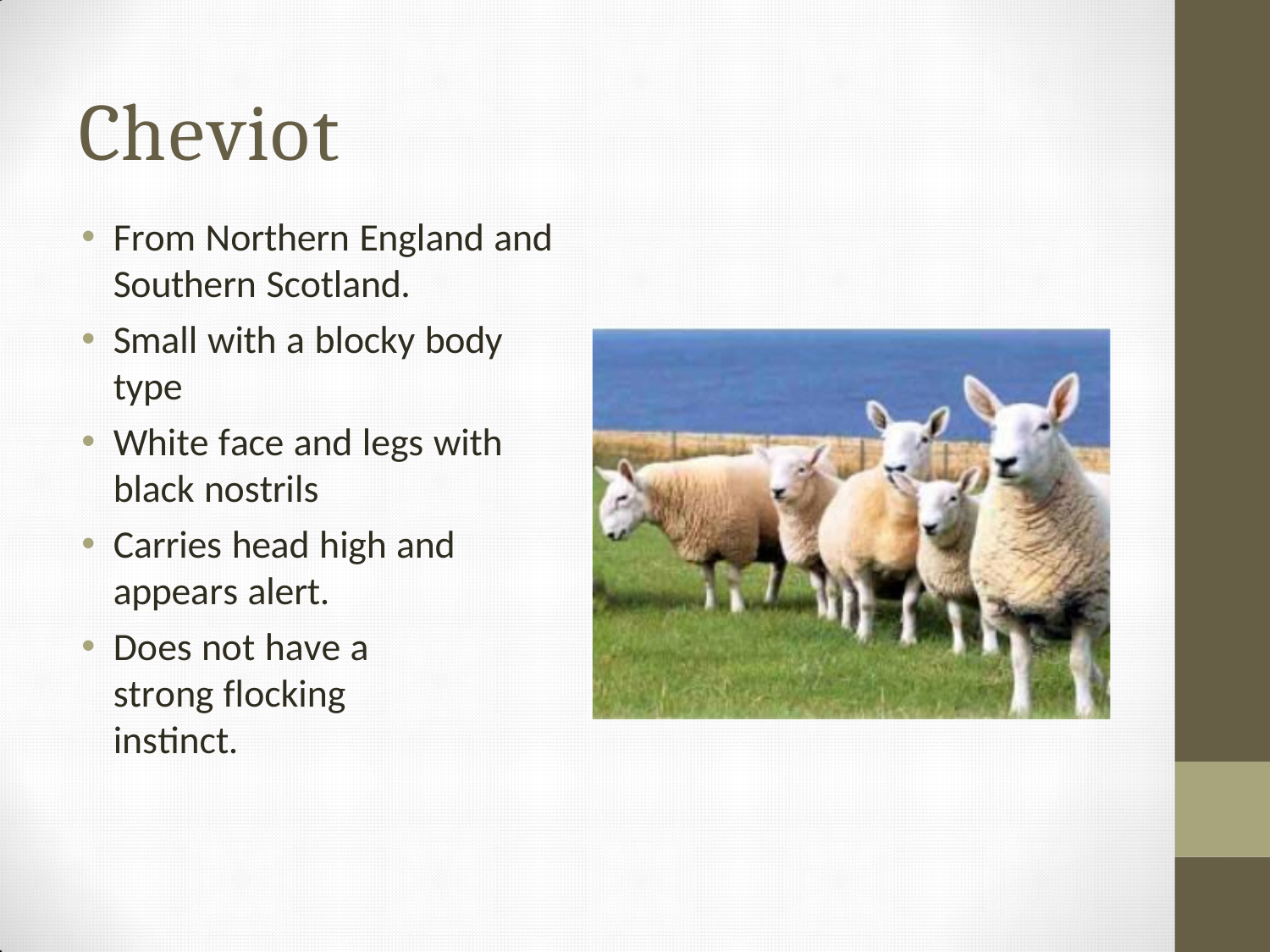

# Cheviot
From Northern England and Southern Scotland.
Small with a blocky body type
White face and legs with
black nostrils
Carries head high and appears alert.
Does not have a strong flocking instinct.